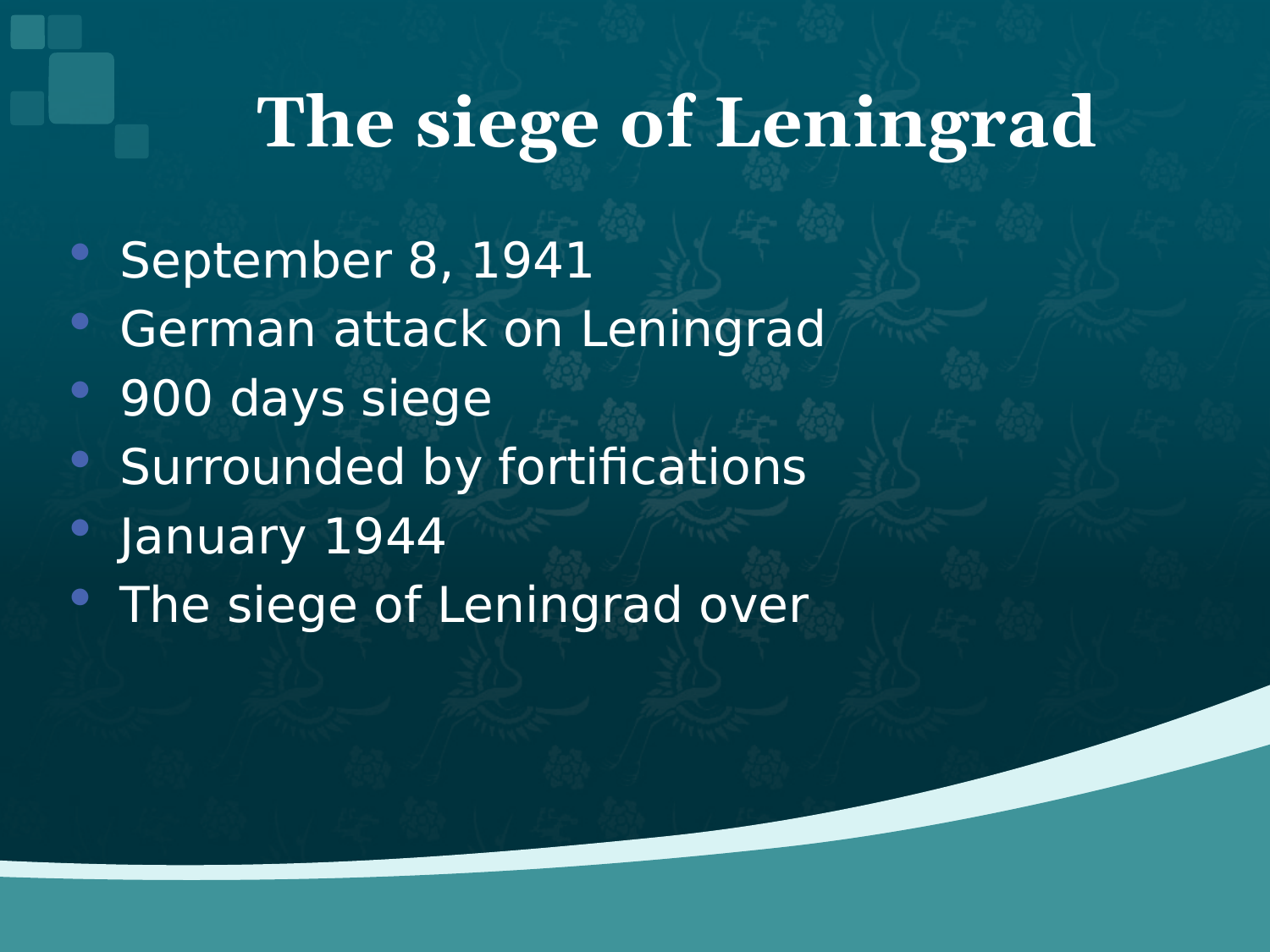

# The siege of Leningrad
September 8, 1941
German attack on Leningrad
900 days siege
Surrounded by fortifications
January 1944
The siege of Leningrad over